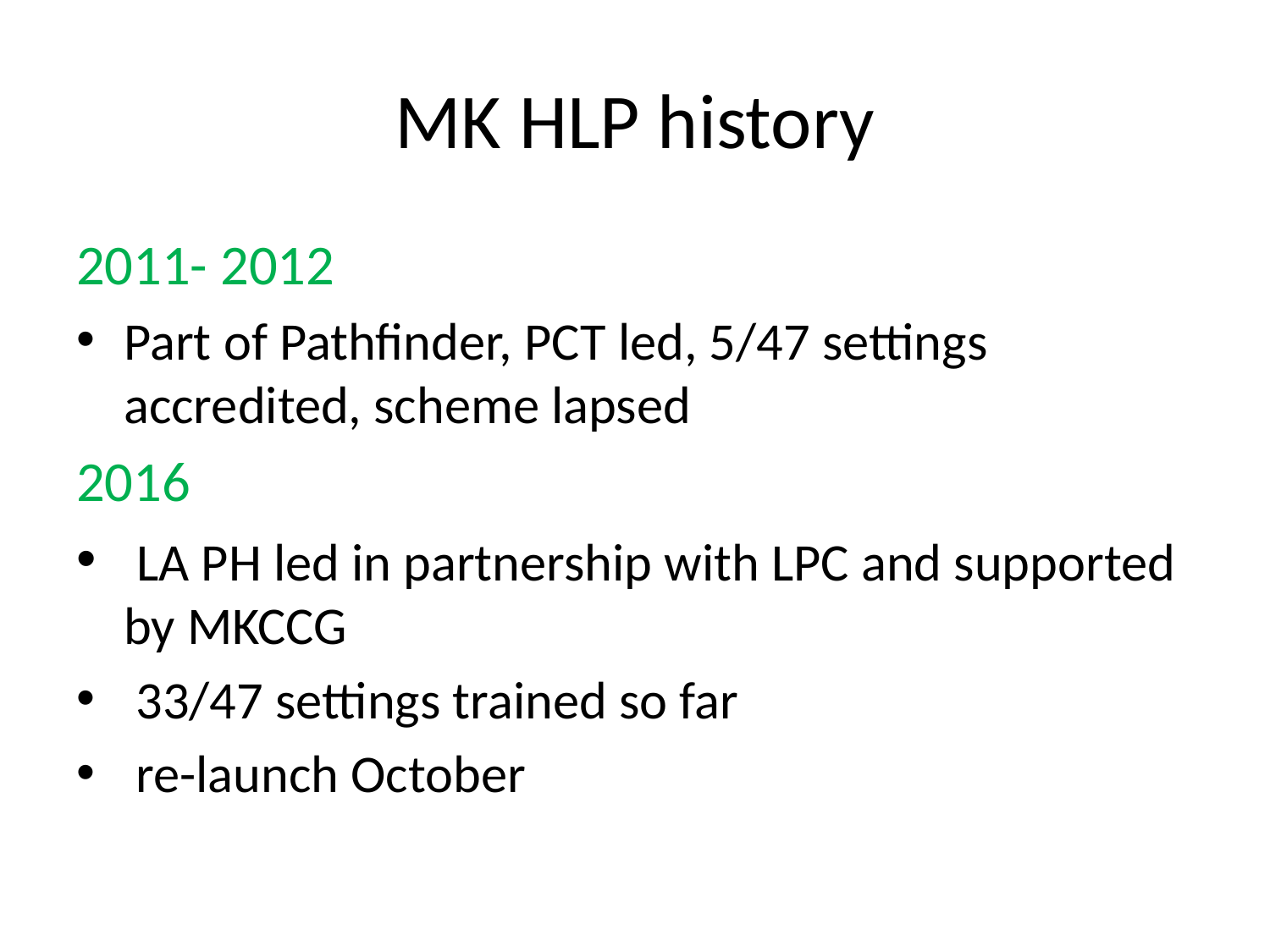

# MK HLP history
2011- 2012
Part of Pathfinder, PCT led, 5/47 settings accredited, scheme lapsed
2016
 LA PH led in partnership with LPC and supported  by MKCCG
 33/47 settings trained so far
 re-launch October